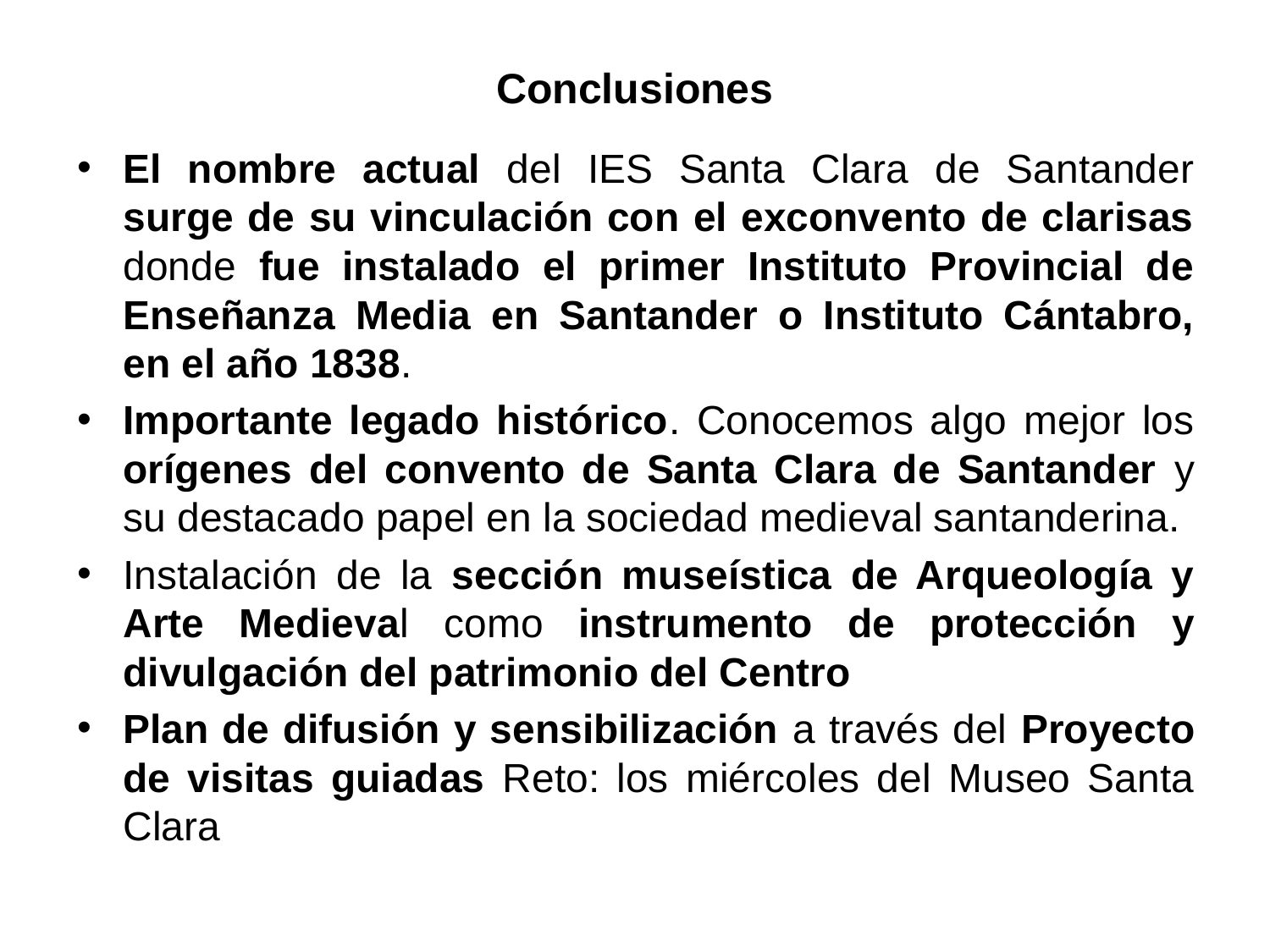

# Conclusiones
El nombre actual del IES Santa Clara de Santander surge de su vinculación con el exconvento de clarisas donde fue instalado el primer Instituto Provincial de Enseñanza Media en Santander o Instituto Cántabro, en el año 1838.
Importante legado histórico. Conocemos algo mejor los orígenes del convento de Santa Clara de Santander y su destacado papel en la sociedad medieval santanderina.
Instalación de la sección museística de Arqueología y Arte Medieval como instrumento de protección y divulgación del patrimonio del Centro
Plan de difusión y sensibilización a través del Proyecto de visitas guiadas Reto: los miércoles del Museo Santa Clara